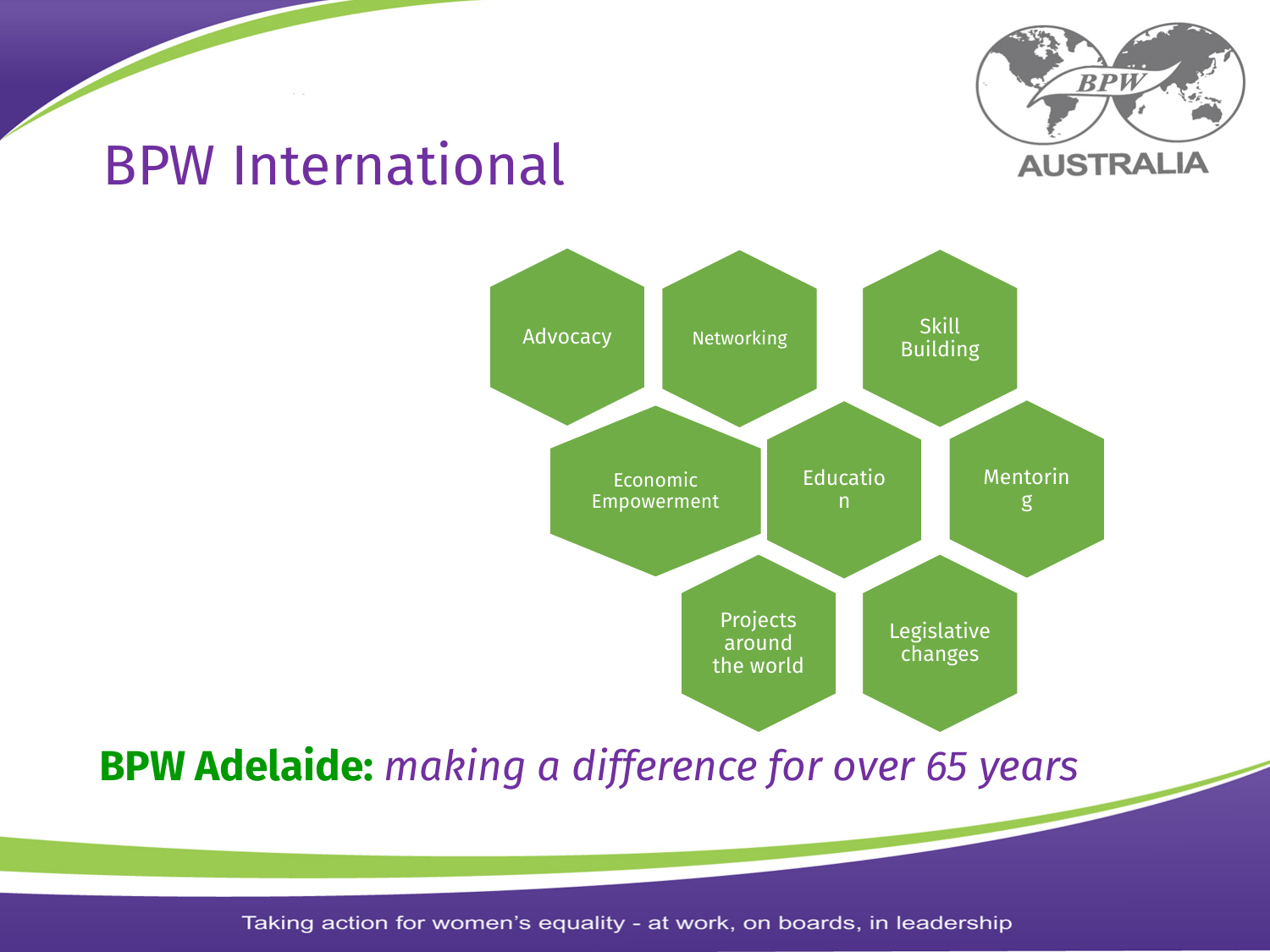

Mentoring
Advocacy
Networking
Skill Building
Education
Economic Empowerment
Projects around the world
Legislative changes
BPW International
#
BPW Adelaide: making a difference for over 65 years